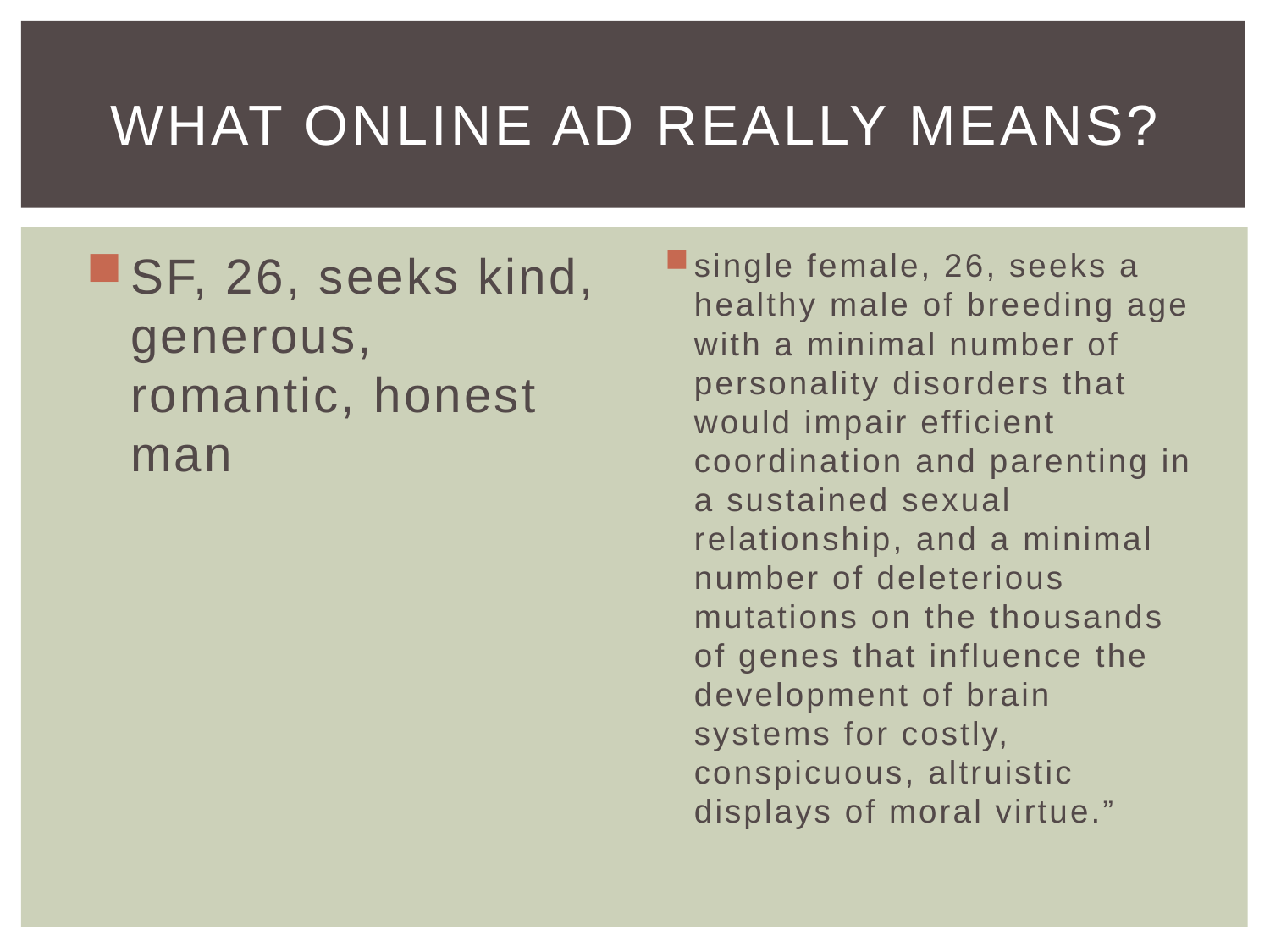

# What online ad really means?
SF, 26, seeks kind, generous, romantic, honest man

single female, 26, seeks a healthy male of breeding age with a minimal number of personality disorders that would impair efficient coordination and parenting in a sustained sexual relationship, and a minimal number of deleterious mutations on the thousands of genes that influence the development of brain systems for costly, conspicuous, altruistic displays of moral virtue.”